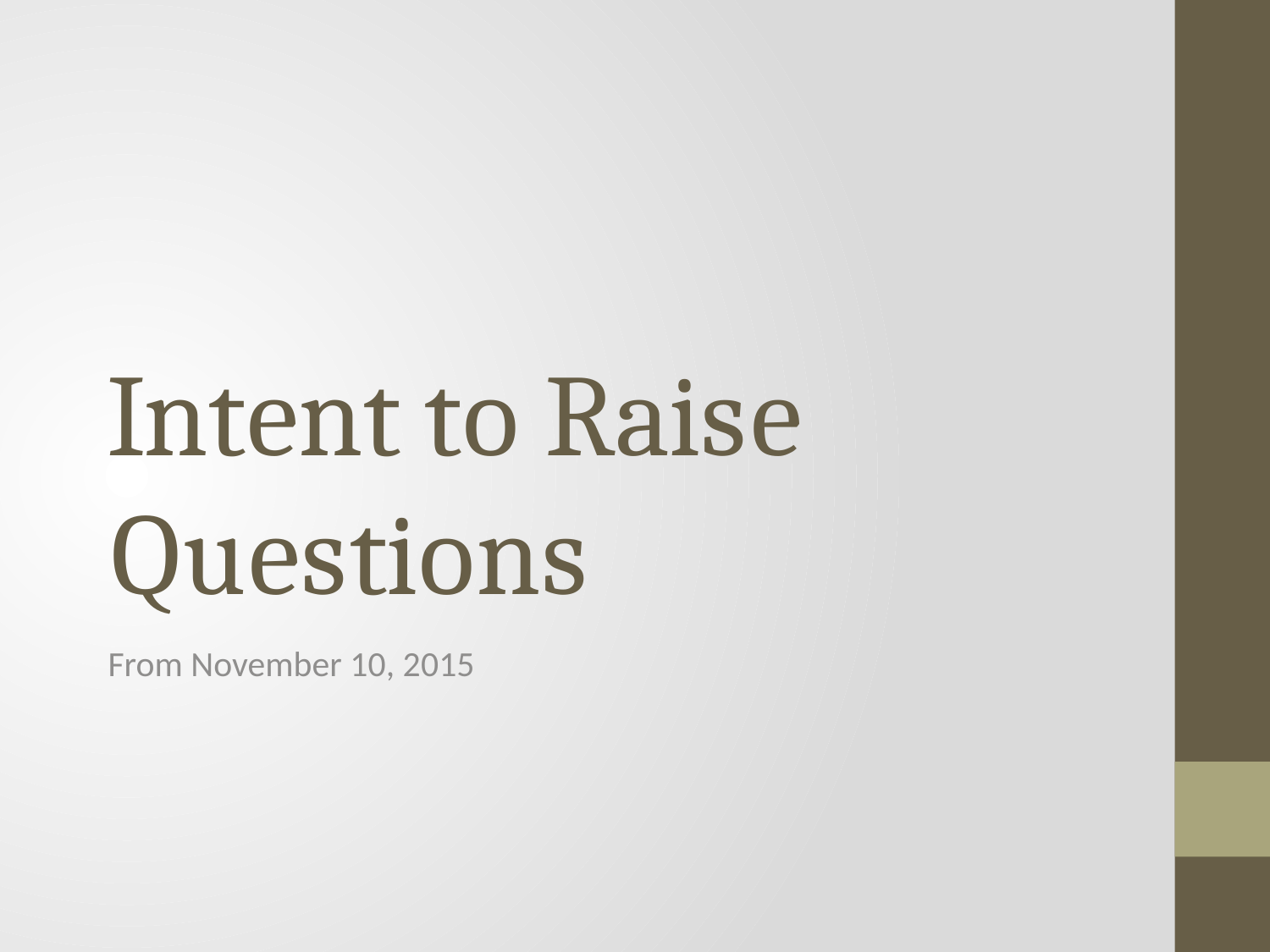

# Intent to Raise Questions
From November 10, 2015